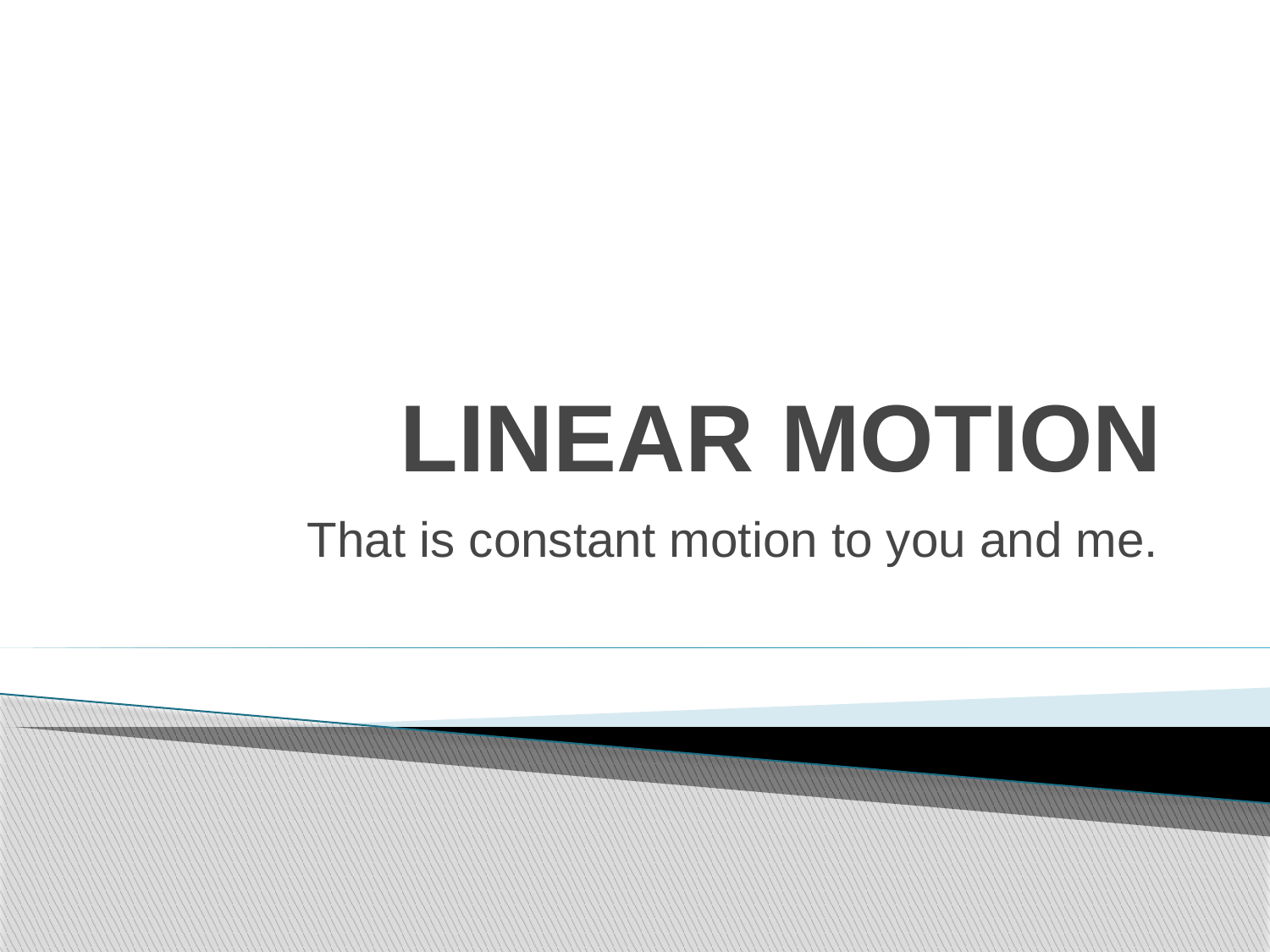

# LINEAR MOTION
That is constant motion to you and me.